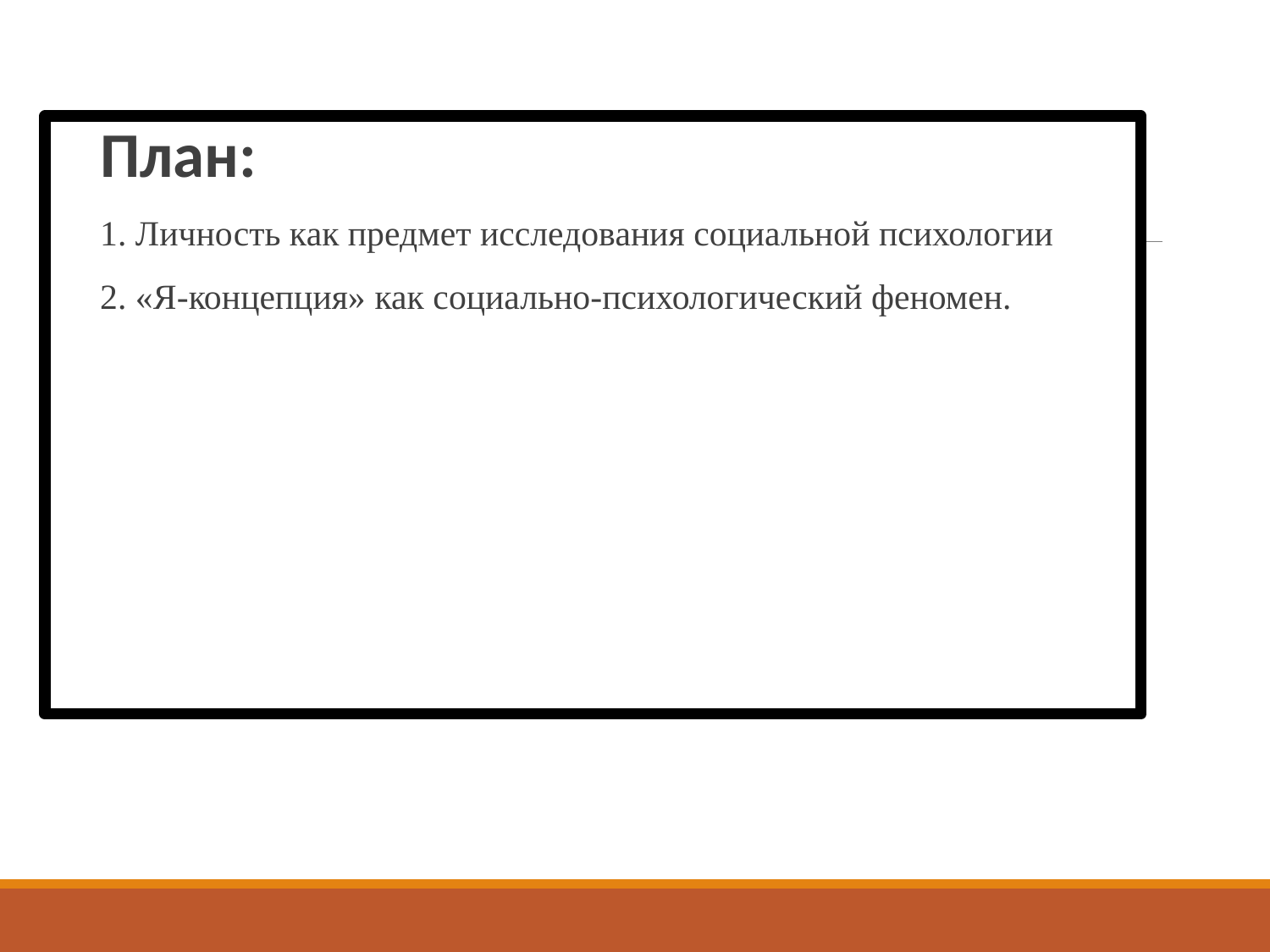

План:
1. Личность как предмет исследования социальной психологии
2. «Я-концепция» как социально-психологический феномен.